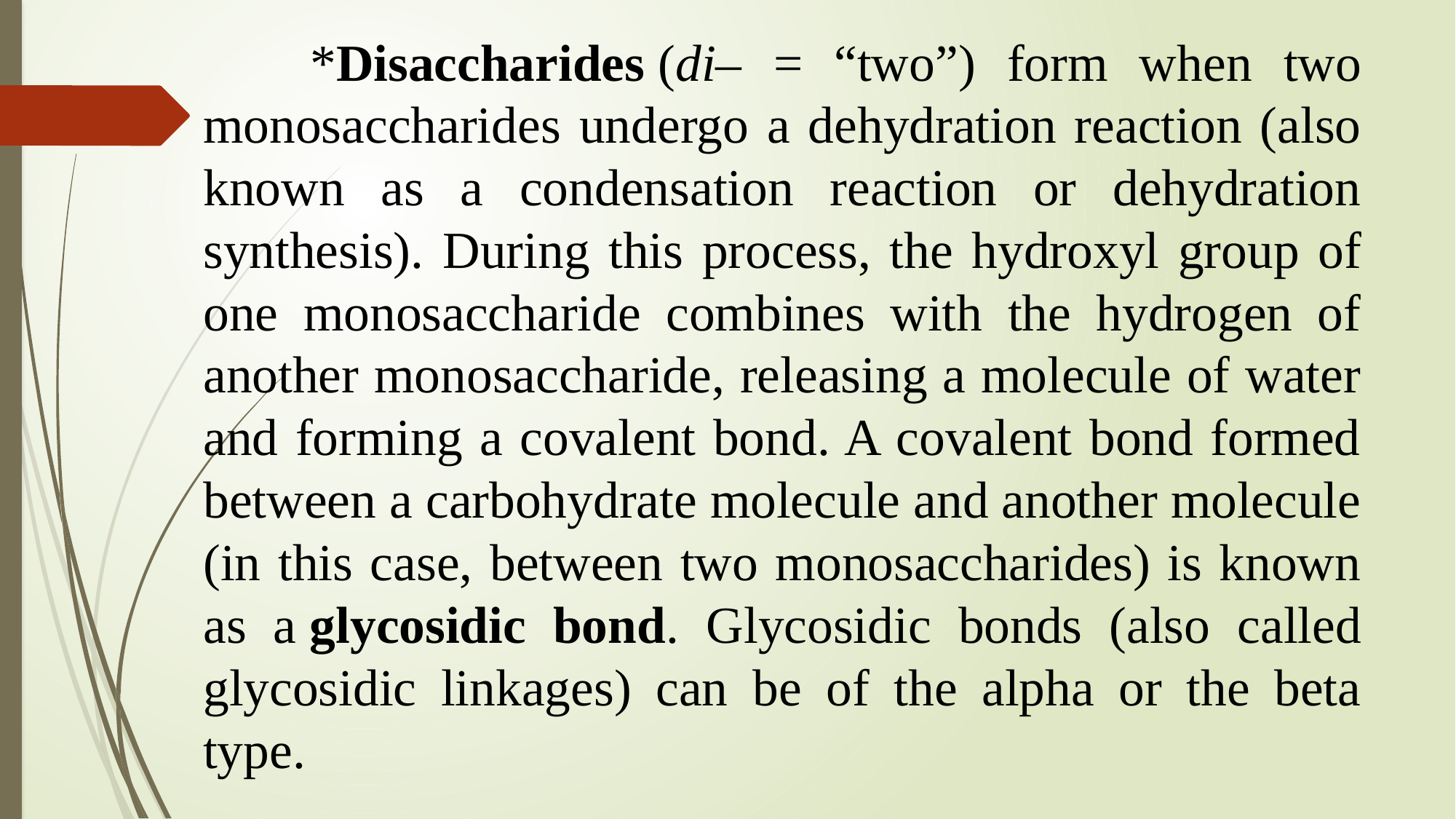

*Disaccharides (di– = “two”) form when two monosaccharides undergo a dehydration reaction (also known as a condensation reaction or dehydration synthesis). During this process, the hydroxyl group of one monosaccharide combines with the hydrogen of another monosaccharide, releasing a molecule of water and forming a covalent bond. A covalent bond formed between a carbohydrate molecule and another molecule (in this case, between two monosaccharides) is known as a glycosidic bond. Glycosidic bonds (also called glycosidic linkages) can be of the alpha or the beta type.